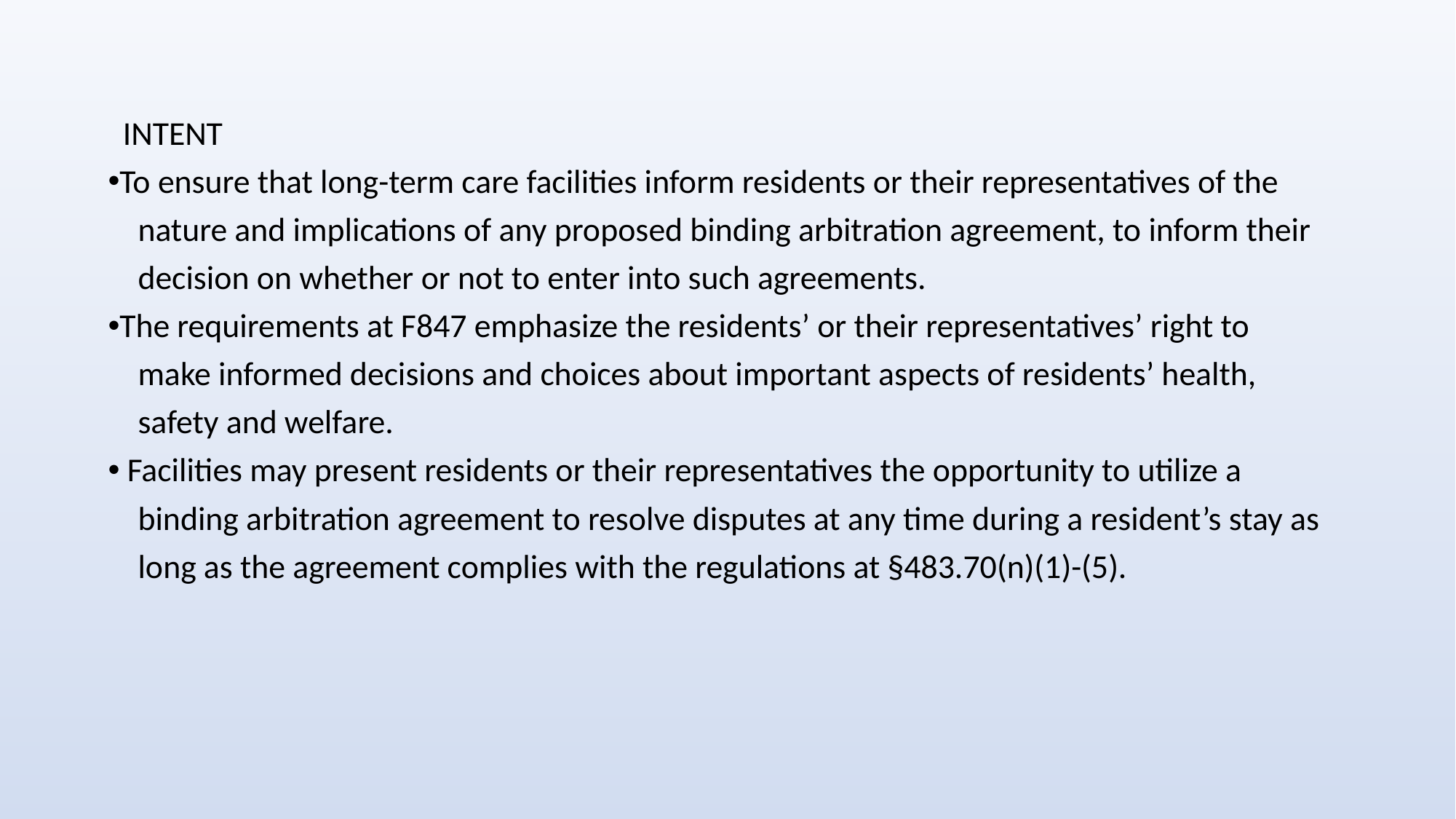

INTENT
To ensure that long-term care facilities inform residents or their representatives of the
    nature and implications of any proposed binding arbitration agreement, to inform their
    decision on whether or not to enter into such agreements.
The requirements at F847 emphasize the residents’ or their representatives’ right to
    make informed decisions and choices about important aspects of residents’ health,
    safety and welfare.
 Facilities may present residents or their representatives the opportunity to utilize a
    binding arbitration agreement to resolve disputes at any time during a resident’s stay as
    long as the agreement complies with the regulations at §483.70(n)(1)-(5).